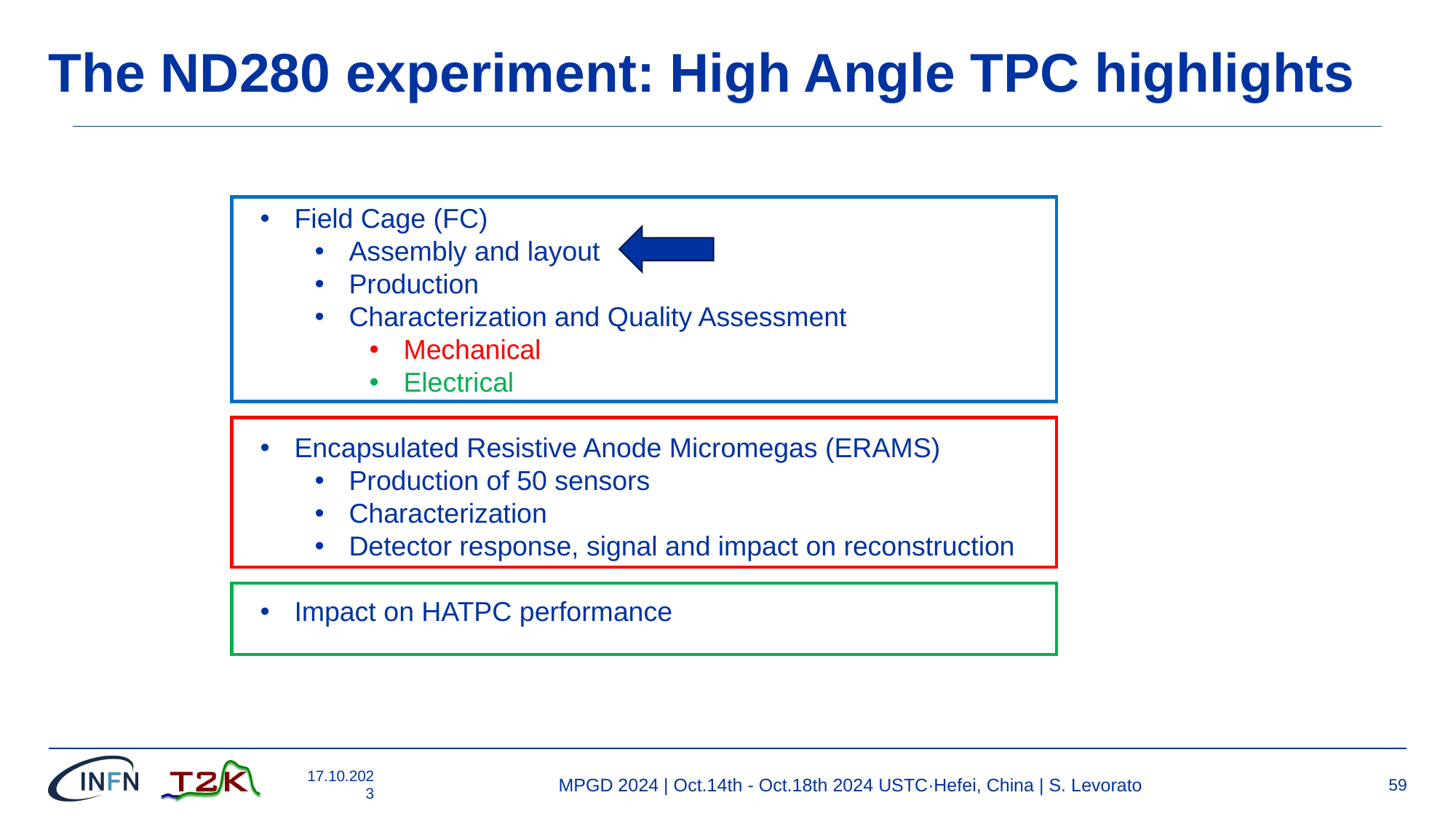

# The ND280 experiment: High Angle TPC highlights
Field Cage (FC)
Assembly and layout
Production
Characterization and Quality Assessment
Mechanical
Electrical

Encapsulated Resistive Anode Micromegas (ERAMS)
Production of 50 sensors
Characterization
Detector response, signal and impact on reconstruction

Impact on HATPC performance

17.10.2023
MPGD 2024 | Oct.14th - Oct.18th 2024 USTC·Hefei, China | S. Levorato
59